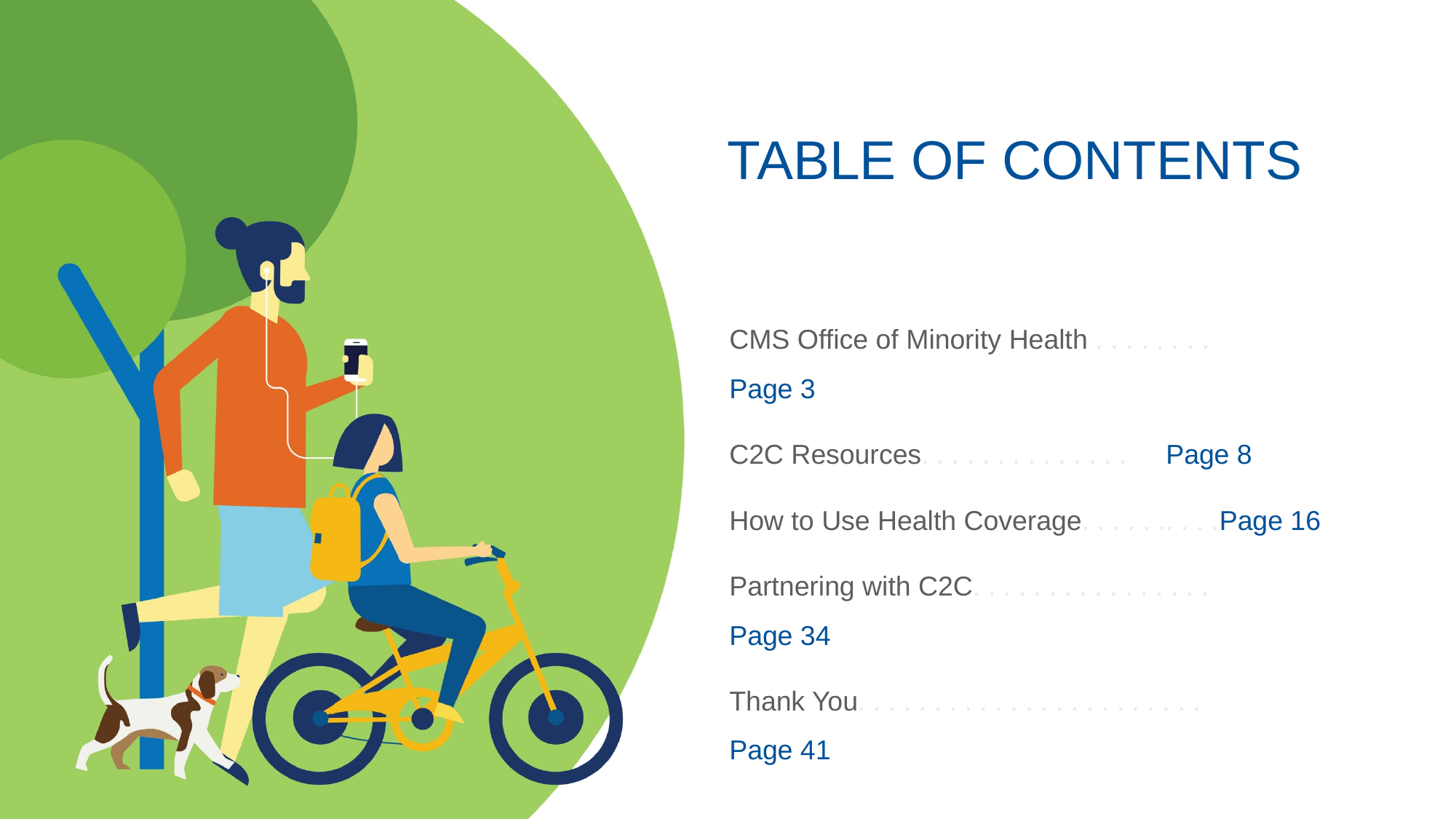

# TABLE OF CONTENTS
CMS Office of Minority Health . . . . . . . . 	Page 3
C2C Resources. . . . . . . . . . . . . .	Page 8
How to Use Health Coverage. . . . . .. . . .Page 16
Partnering with C2C. . . . . . . . . . . . . . . .	Page 34
Thank You. . . . . . . . . . . . . . . . . . . . . . .	Page 41